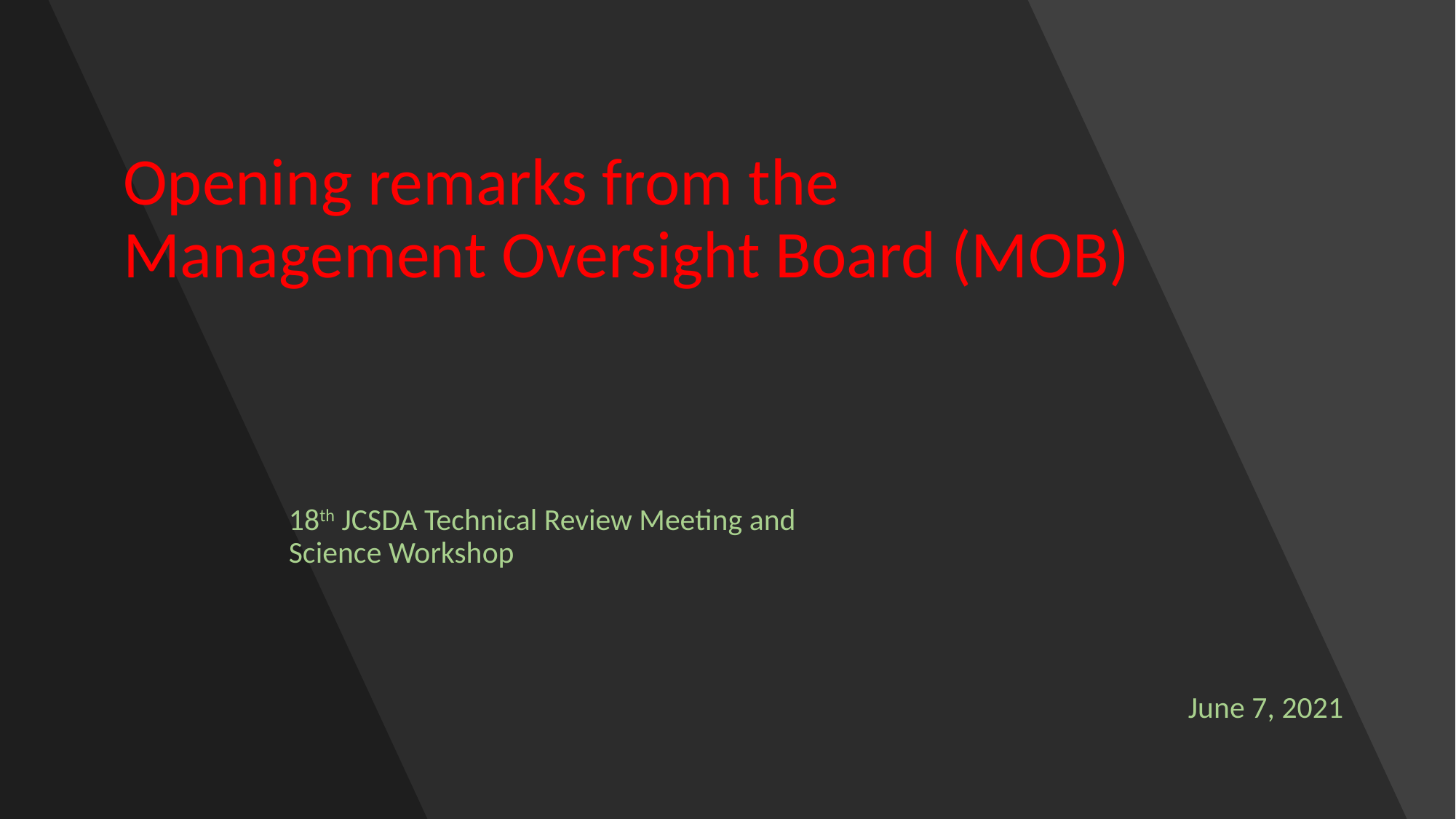

# Opening remarks from the Management Oversight Board (MOB)
18th JCSDA Technical Review Meeting and Science Workshop
June 7, 2021